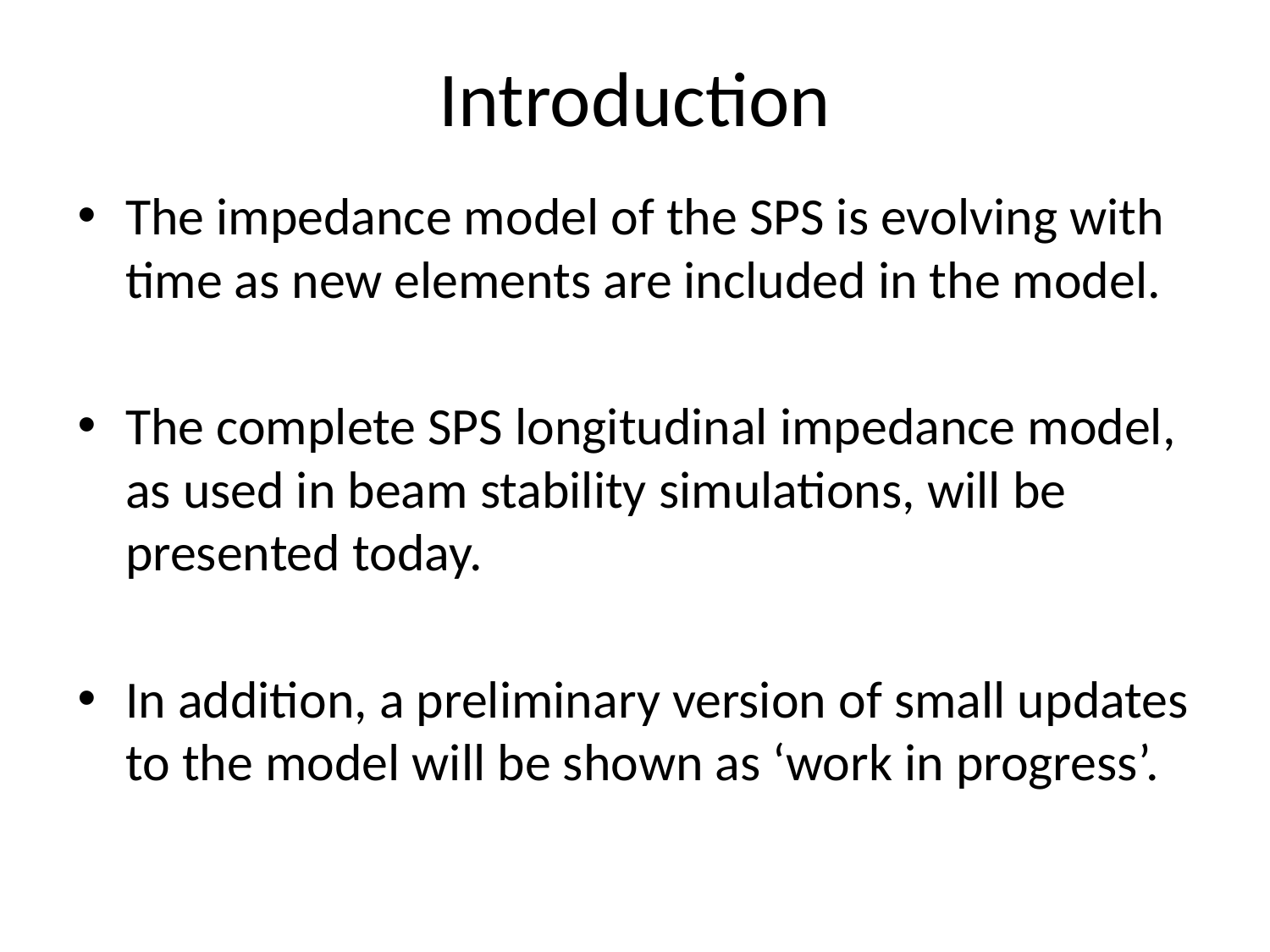

# Introduction
The impedance model of the SPS is evolving with time as new elements are included in the model.

The complete SPS longitudinal impedance model, as used in beam stability simulations, will be presented today.

In addition, a preliminary version of small updates to the model will be shown as ‘work in progress’.